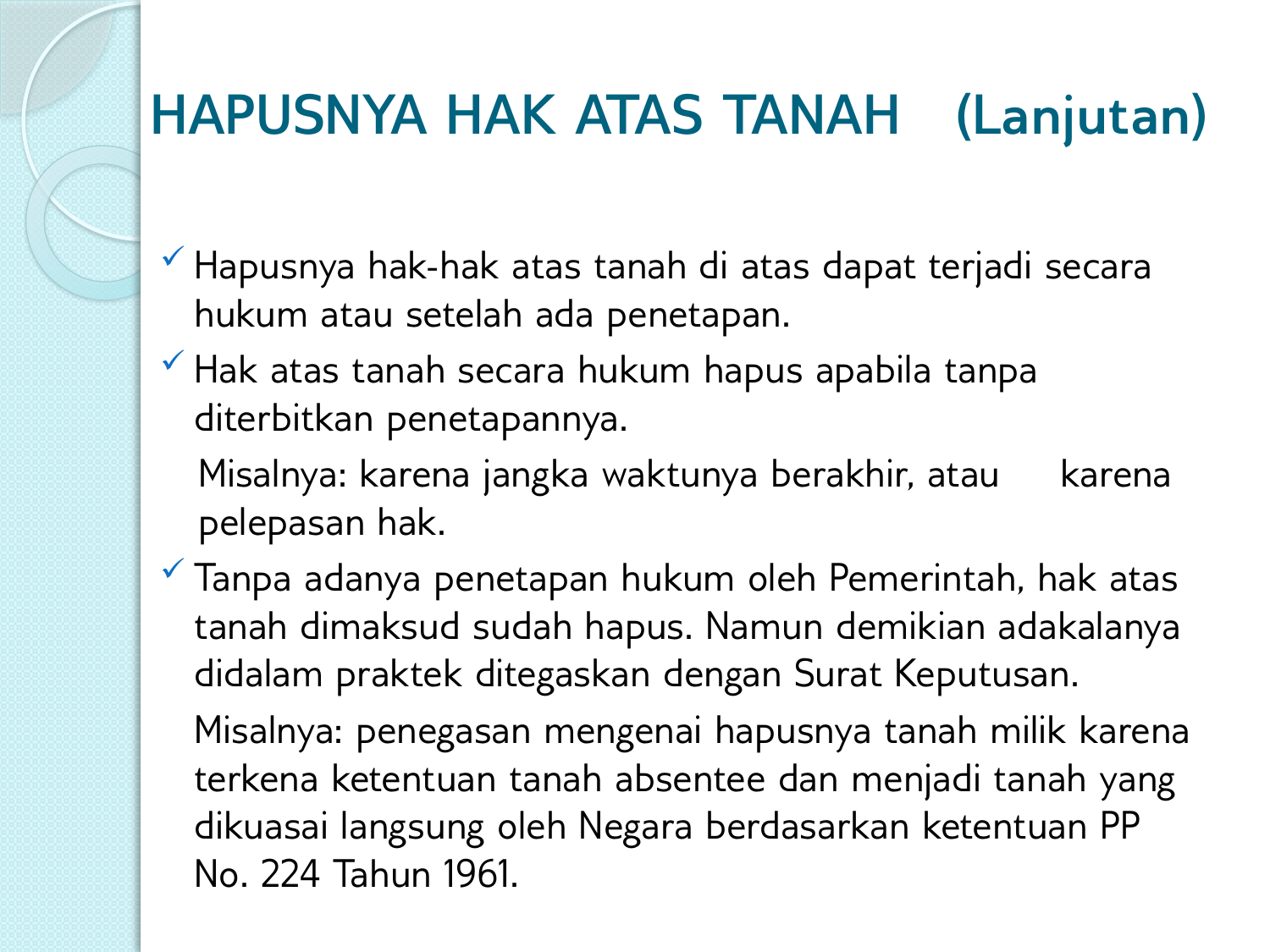

# HAPUSNYA HAK ATAS TANAH   (Lanjutan)
Hapusnya hak-hak atas tanah di atas dapat terjadi secara hukum atau setelah ada penetapan.
Hak atas tanah secara hukum hapus apabila tanpa diterbitkan penetapannya.
	Misalnya: karena jangka waktunya berakhir, atau     karena pelepasan hak.
Tanpa adanya penetapan hukum oleh Pemerintah, hak atas tanah dimaksud sudah hapus. Namun demikian adakalanya didalam praktek ditegaskan dengan Surat Keputusan.
	Misalnya: penegasan mengenai hapusnya tanah milik karena terkena ketentuan tanah absentee dan menjadi tanah yang dikuasai langsung oleh Negara berdasarkan ketentuan PP No. 224 Tahun 1961.